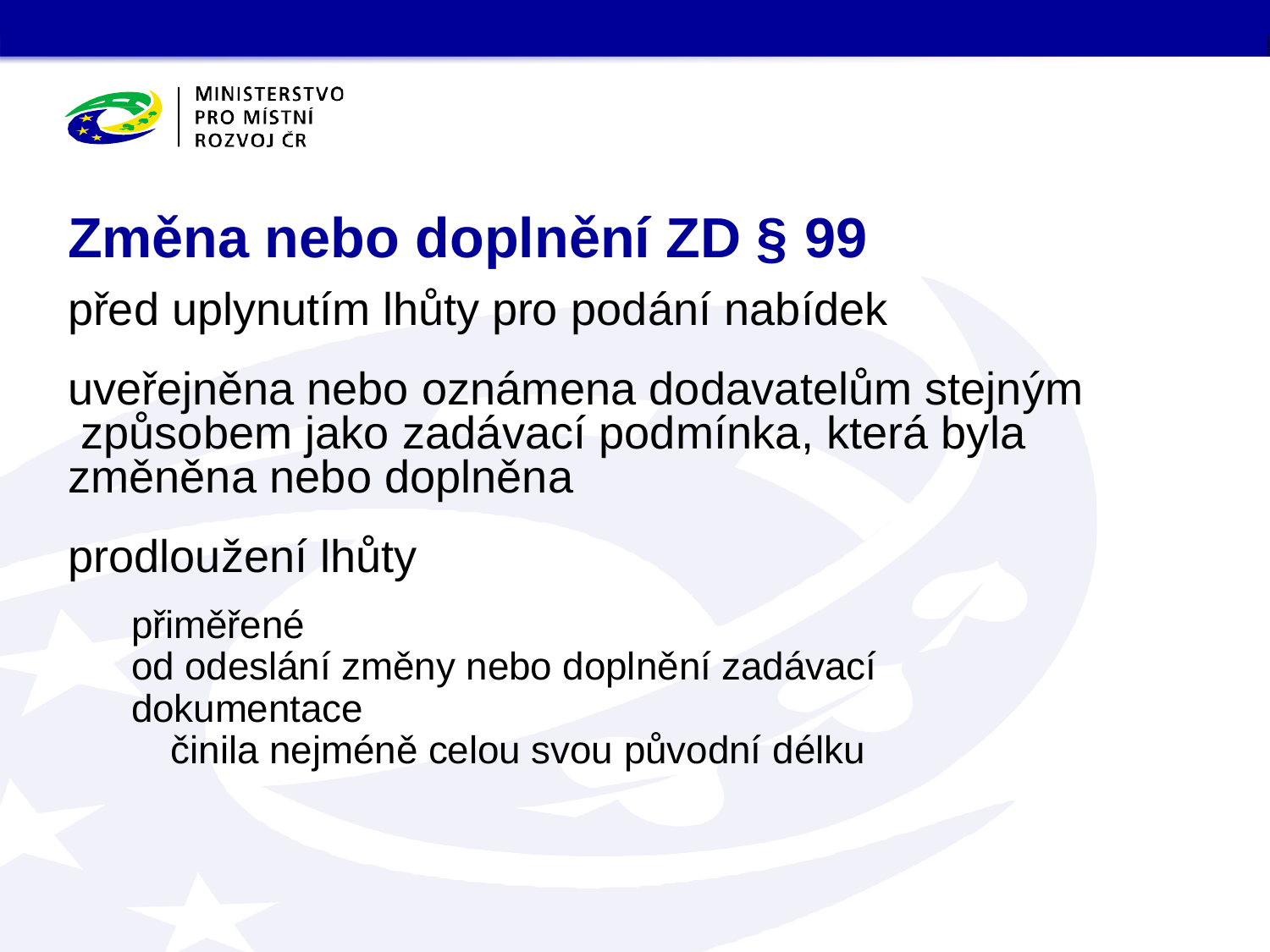

# Změna nebo doplnění ZD § 99
před uplynutím lhůty pro podání nabídek
uveřejněna nebo oznámena dodavatelům stejným  způsobem jako zadávací podmínka, která byla  změněna nebo doplněna
prodloužení lhůty
přiměřené
od odeslání změny nebo doplnění zadávací dokumentace
činila nejméně celou svou původní délku